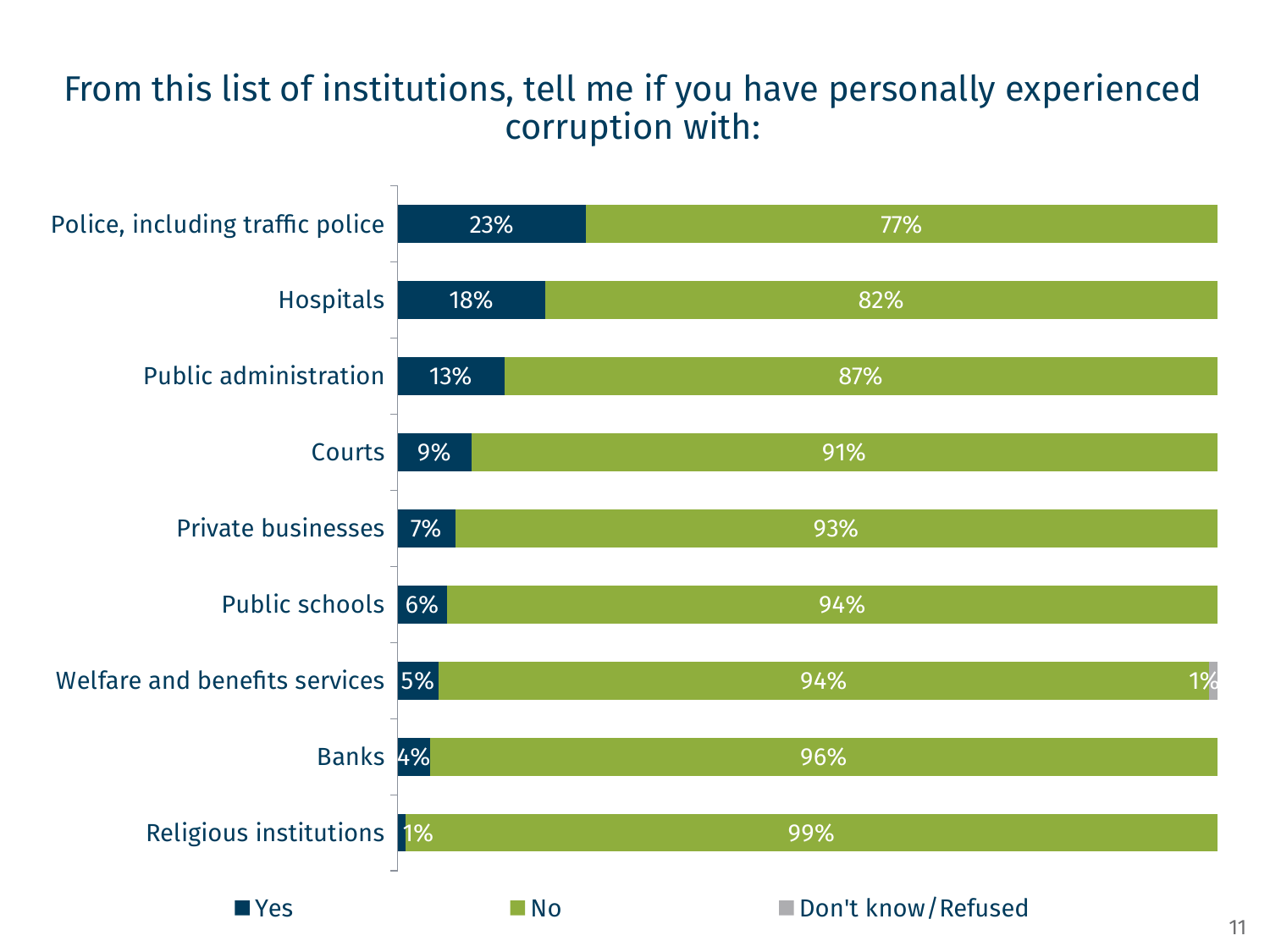

# From this list of institutions, tell me if you have personally experienced corruption with:

### Chart

| Category | Yes | No | Don't know/Refused |
|---|---|---|---|
| Religious institutions | 0.01 | 0.99 | 0.0 |
| Banks | 0.04 | 0.96 | 0.0 |
| Welfare and benefits services | 0.05 | 0.94 | 0.01 |
| Public schools | 0.06 | 0.94 | 0.0 |
| Private businesses | 0.07 | 0.93 | 0.0 |
| Courts | 0.09 | 0.91 | 0.0 |
| Public administration | 0.13 | 0.87 | 0.0 |
| Hospitals | 0.18 | 0.82 | 0.0 |
| Police, including traffic police | 0.23 | 0.77 | 0.0 |
11